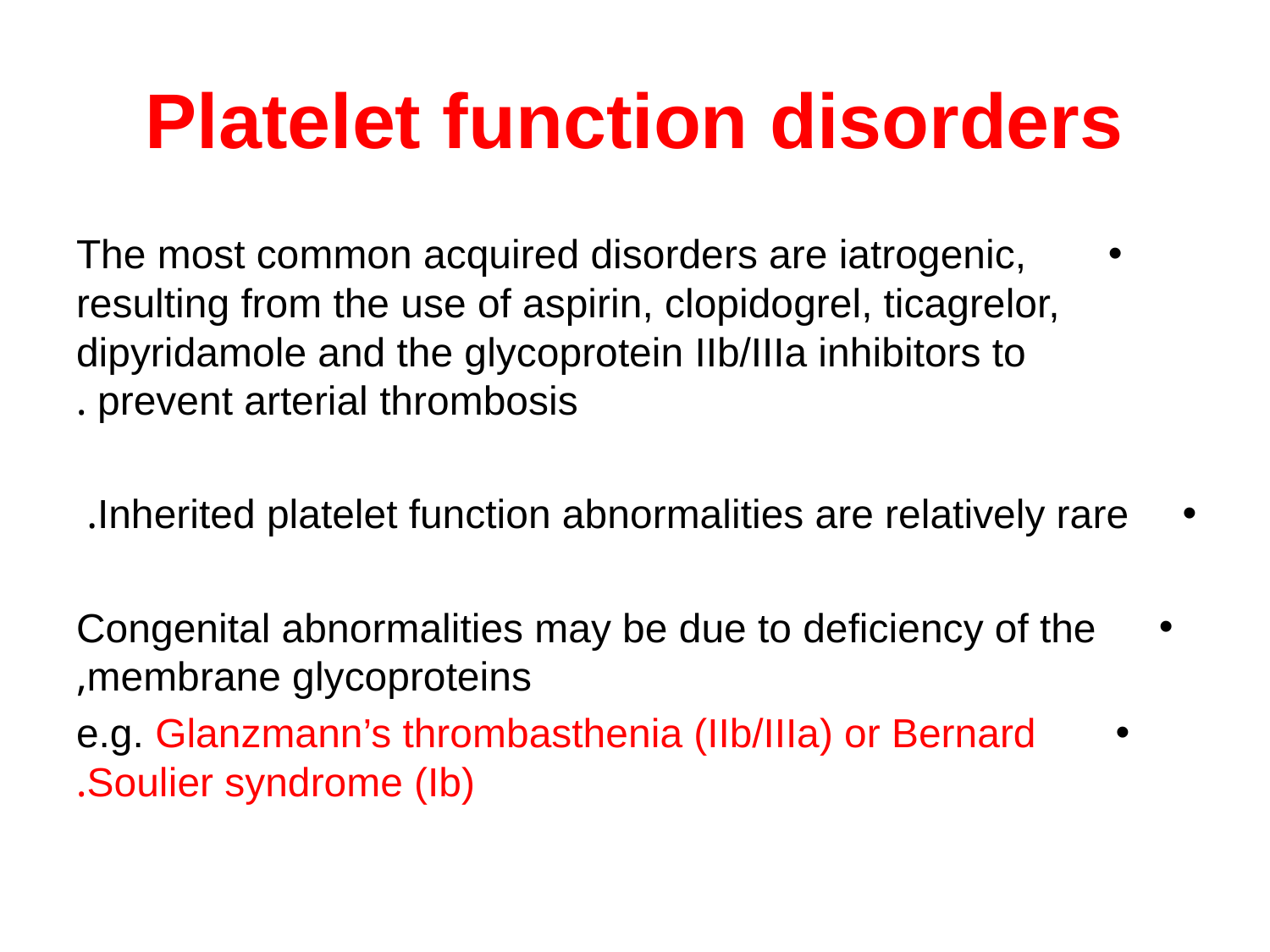

# Platelet function disorders
The most common acquired disorders are iatrogenic, resulting from the use of aspirin, clopidogrel, ticagrelor, dipyridamole and the glycoprotein IIb/IIIa inhibitors to prevent arterial thrombosis .

Inherited platelet function abnormalities are relatively rare.

Congenital abnormalities may be due to deficiency of the membrane glycoproteins,
e.g. Glanzmann’s thrombasthenia (IIb/IIIa) or Bernard Soulier syndrome (Ib).